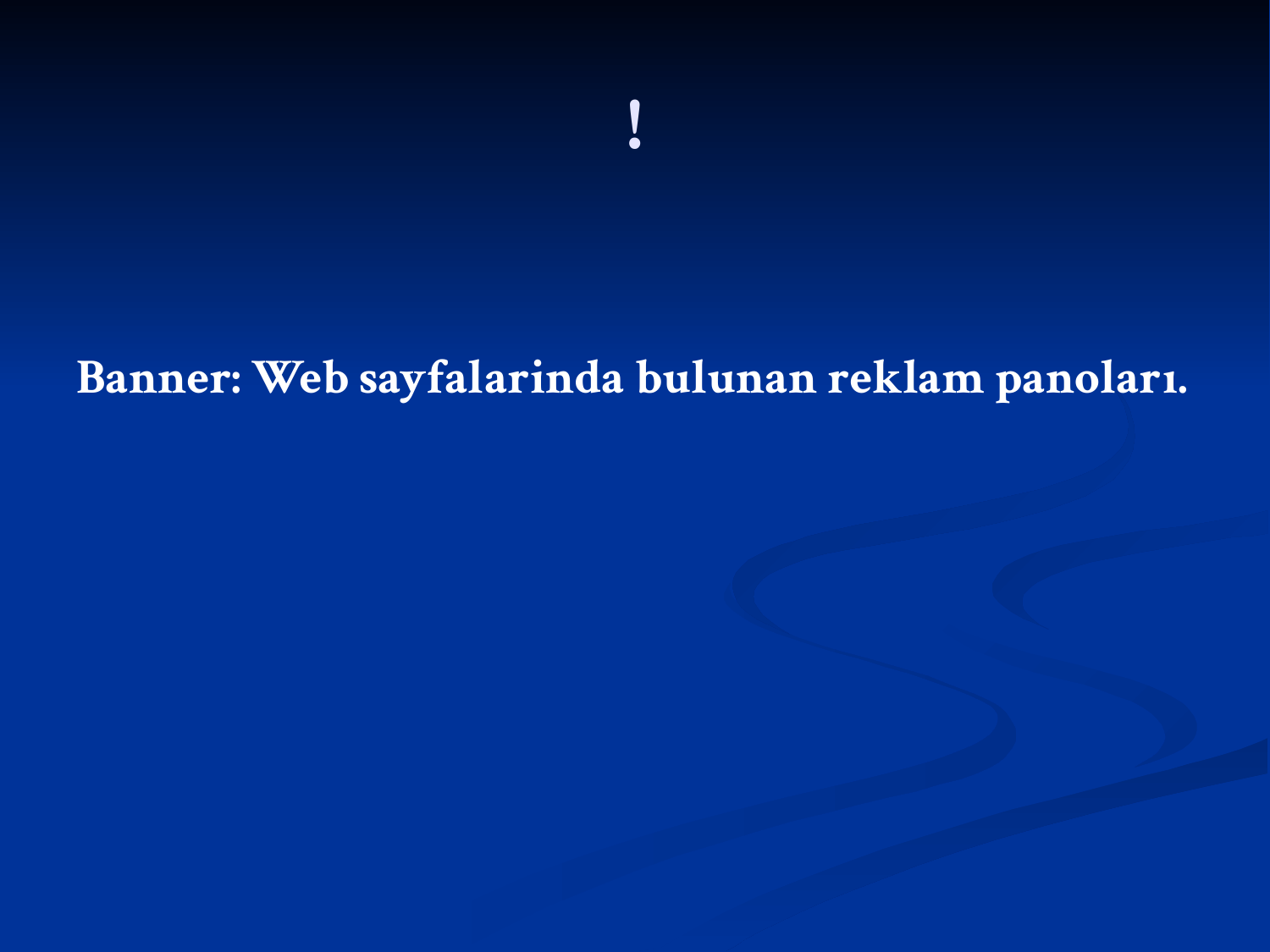

# !

Banner: Web sayfalarinda bulunan reklam panoları.